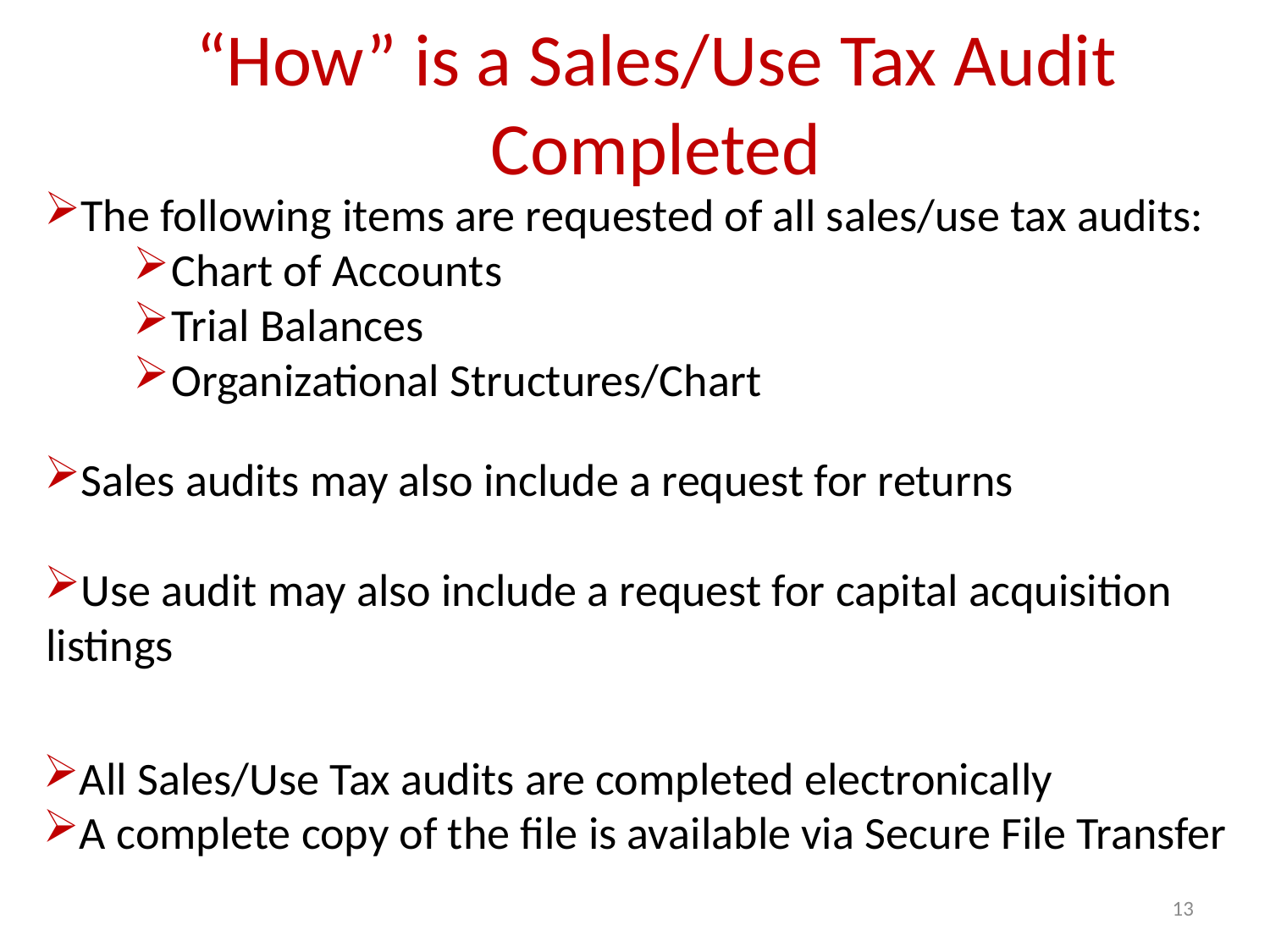

# “How” is a Sales/Use Tax Audit Completed
The following items are requested of all sales/use tax audits:
Chart of Accounts
Trial Balances
Organizational Structures/Chart
Sales audits may also include a request for returns

Use audit may also include a request for capital acquisition listings

All Sales/Use Tax audits are completed electronically
A complete copy of the file is available via Secure File Transfer
13